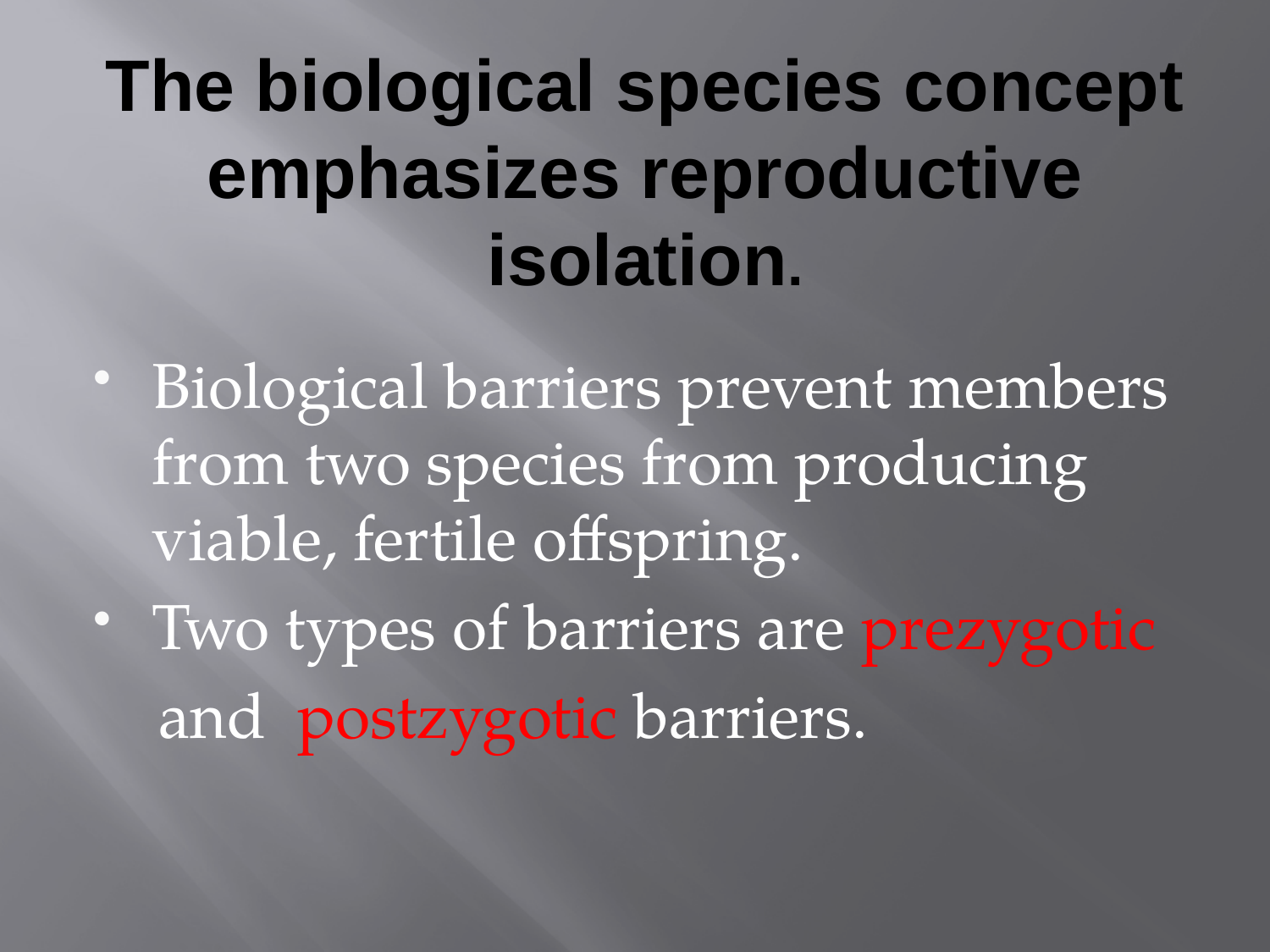

# The biological species concept emphasizes reproductive isolation.
Biological barriers prevent members from two species from producing viable, fertile offspring.
Two types of barriers are prezygotic
    and  postzygotic barriers.